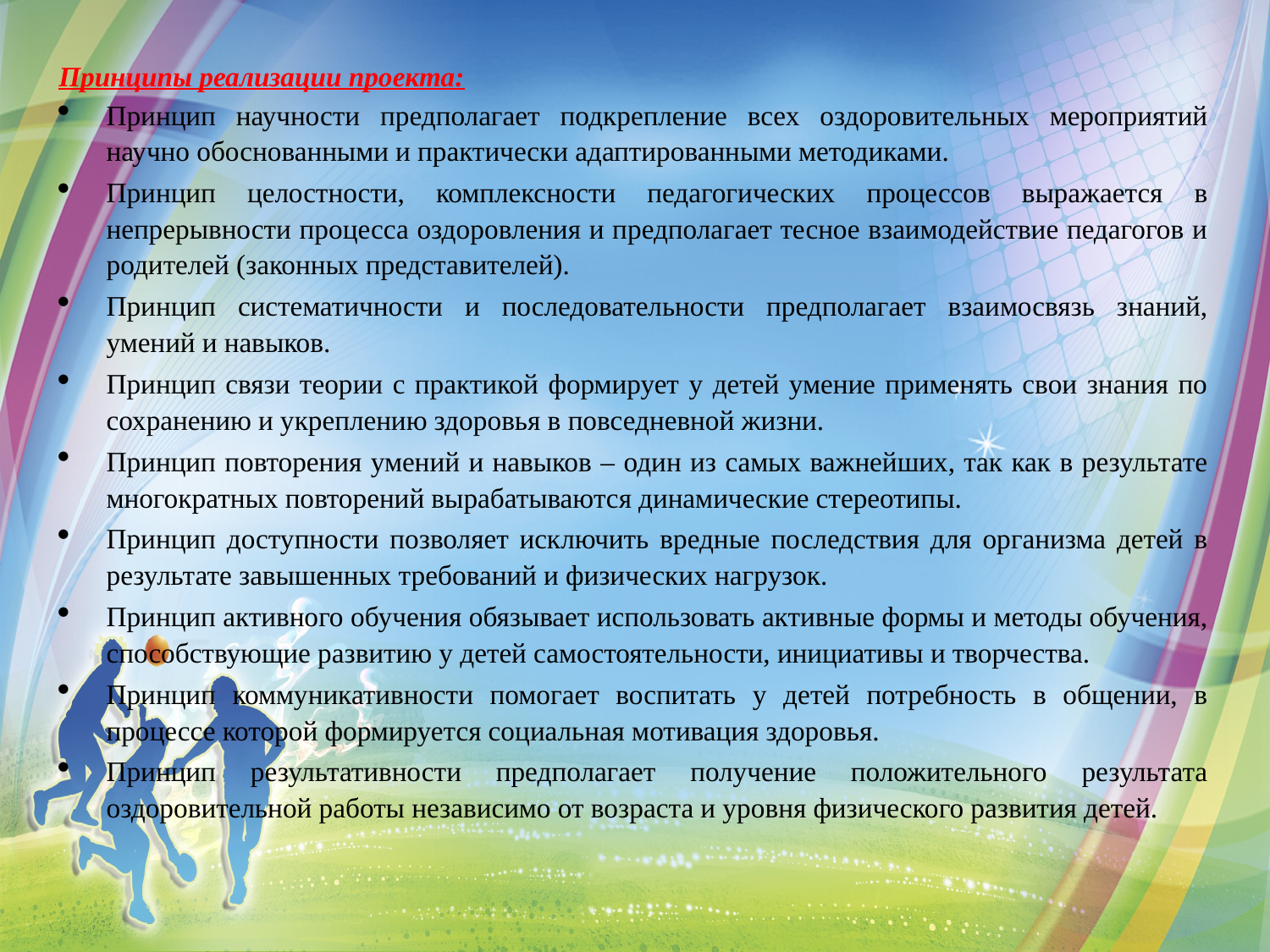

Принципы реализации проекта:
Принцип научности предполагает подкрепление всех оздоровительных мероприятий научно обоснованными и практически адаптированными методиками.
Принцип целостности, комплексности педагогических процессов выражается в непрерывности процесса оздоровления и предполагает тесное взаимодействие педагогов и родителей (законных представителей).
Принцип систематичности и последовательности предполагает взаимосвязь знаний, умений и навыков.
Принцип связи теории с практикой формирует у детей умение применять свои знания по сохранению и укреплению здоровья в повседневной жизни.
Принцип повторения умений и навыков – один из самых важнейших, так как в результате многократных повторений вырабатываются динамические стереотипы.
Принцип доступности позволяет исключить вредные последствия для организма детей в результате завышенных требований и физических нагрузок.
Принцип активного обучения обязывает использовать активные формы и методы обучения, способствующие развитию у детей самостоятельности, инициативы и творчества.
Принцип коммуникативности помогает воспитать у детей потребность в общении, в процессе которой формируется социальная мотивация здоровья.
Принцип результативности предполагает получение положительного результата оздоровительной работы независимо от возраста и уровня физического развития детей.